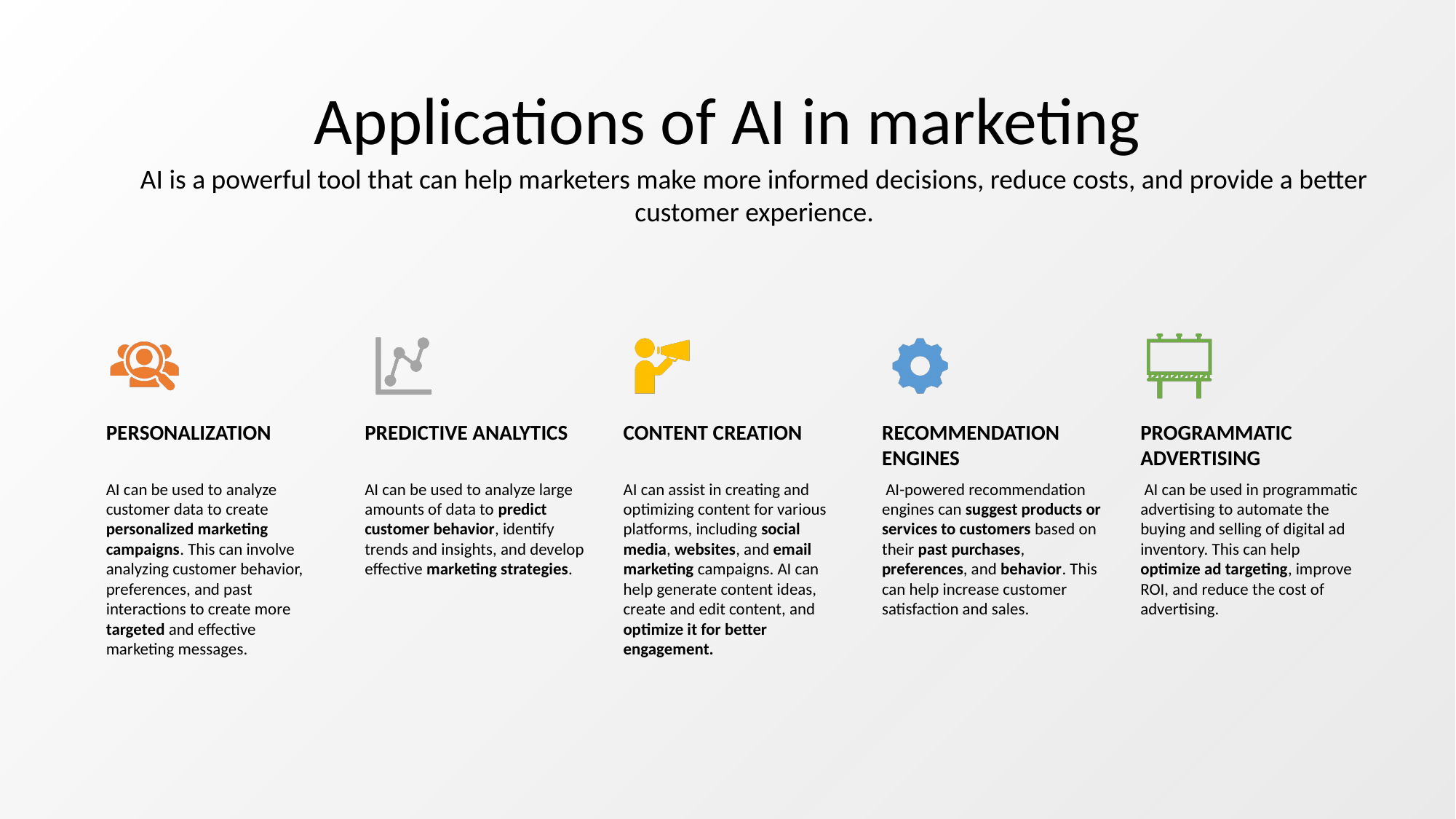

# Applications of AI in marketing
AI is a powerful tool that can help marketers make more informed decisions, reduce costs, and provide a better customer experience.
PERSONALIZATION
AI can be used to analyze customer data to create personalized marketing campaigns. This can involve analyzing customer behavior, preferences, and past interactions to create more targeted and effective marketing messages.
PREDICTIVE ANALYTICS
AI can be used to analyze large amounts of data to predict customer behavior, identify trends and insights, and develop effective marketing strategies.
CONTENT CREATION
AI can assist in creating and optimizing content for various platforms, including social media, websites, and email marketing campaigns. AI can help generate content ideas, create and edit content, and optimize it for better engagement.
RECOMMENDATION ENGINES
 AI-powered recommendation engines can suggest products or services to customers based on their past purchases, preferences, and behavior. This can help increase customer satisfaction and sales.
PROGRAMMATIC ADVERTISING
 AI can be used in programmatic advertising to automate the buying and selling of digital ad inventory. This can help optimize ad targeting, improve ROI, and reduce the cost of advertising.